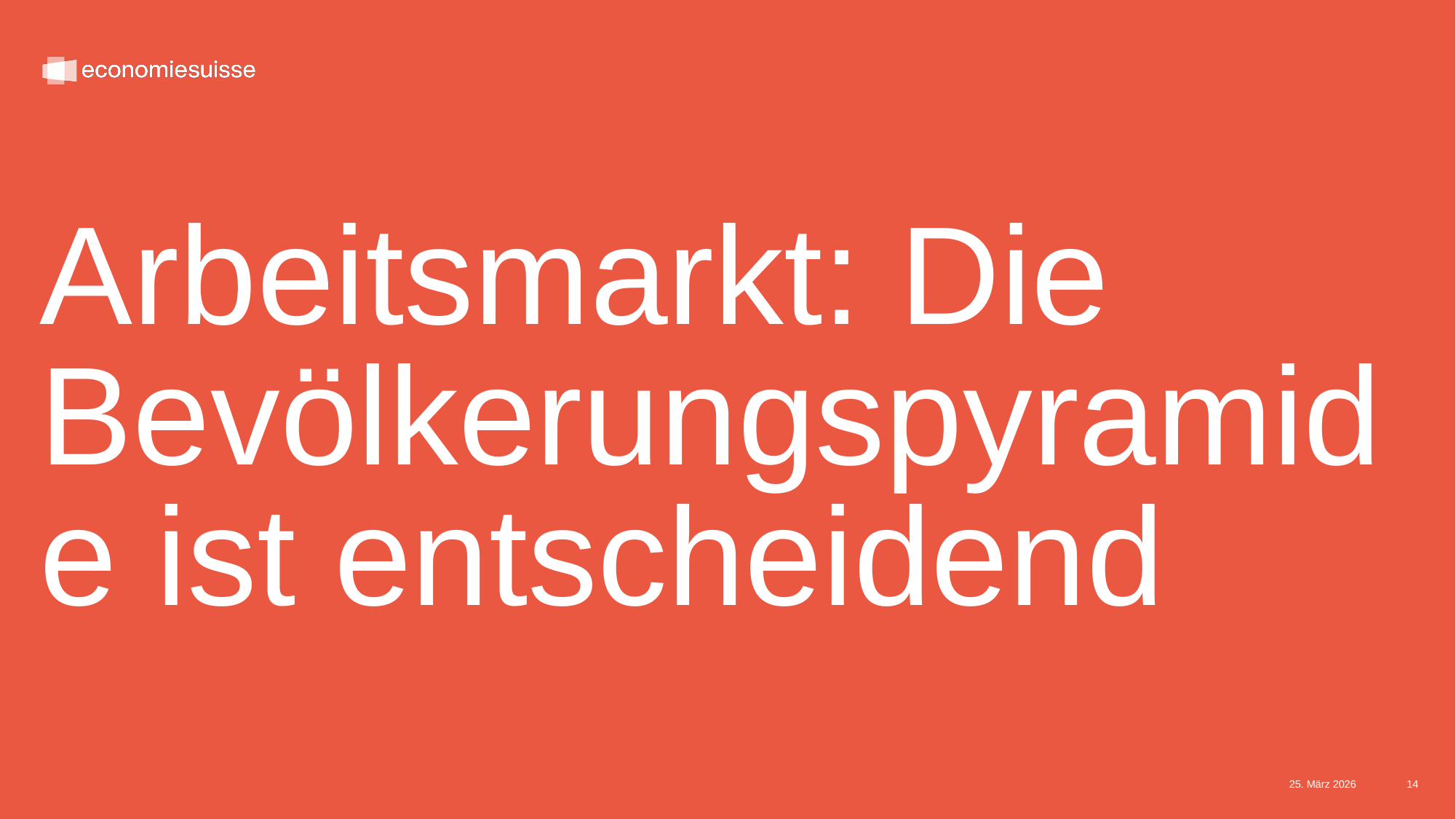

# Arbeitsmarkt: Die Bevölkerungspyramide ist entscheidend
24. März 2026
25. März 2026
14
14